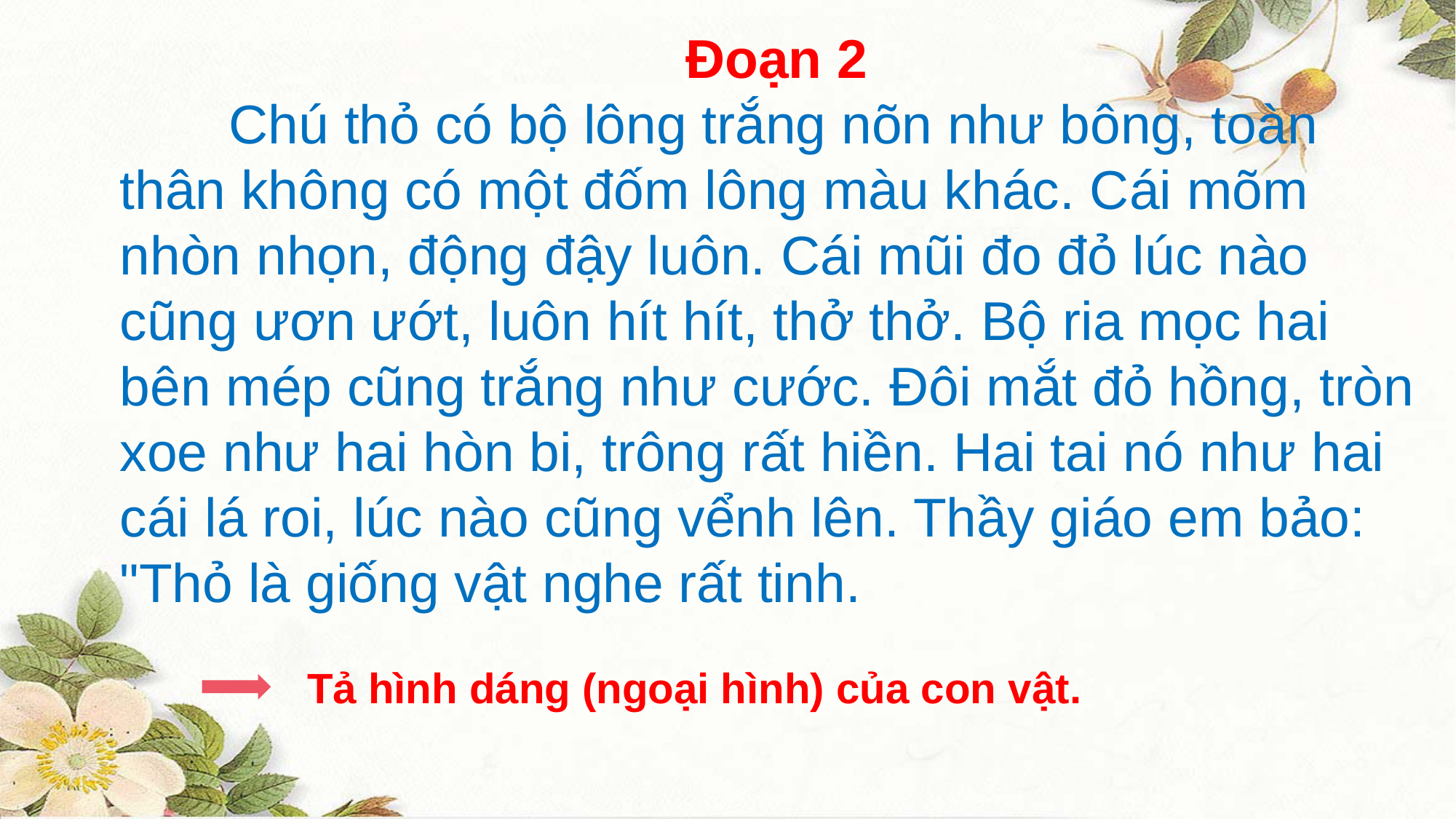

Đoạn 2
	Chú thỏ có bộ lông trắng nõn như bông, toàn thân không có một đốm lông màu khác. Cái mõm nhòn nhọn, động đậy luôn. Cái mũi đo đỏ lúc nào cũng ươn ướt, luôn hít hít, thở thở. Bộ ria mọc hai bên mép cũng trắng như cước. Đôi mắt đỏ hồng, tròn xoe như hai hòn bi, trông rất hiền. Hai tai nó như hai cái lá roi, lúc nào cũng vểnh lên. Thầy giáo em bảo: "Thỏ là giống vật nghe rất tinh.

Tả hình dáng (ngoại hình) của con vật.